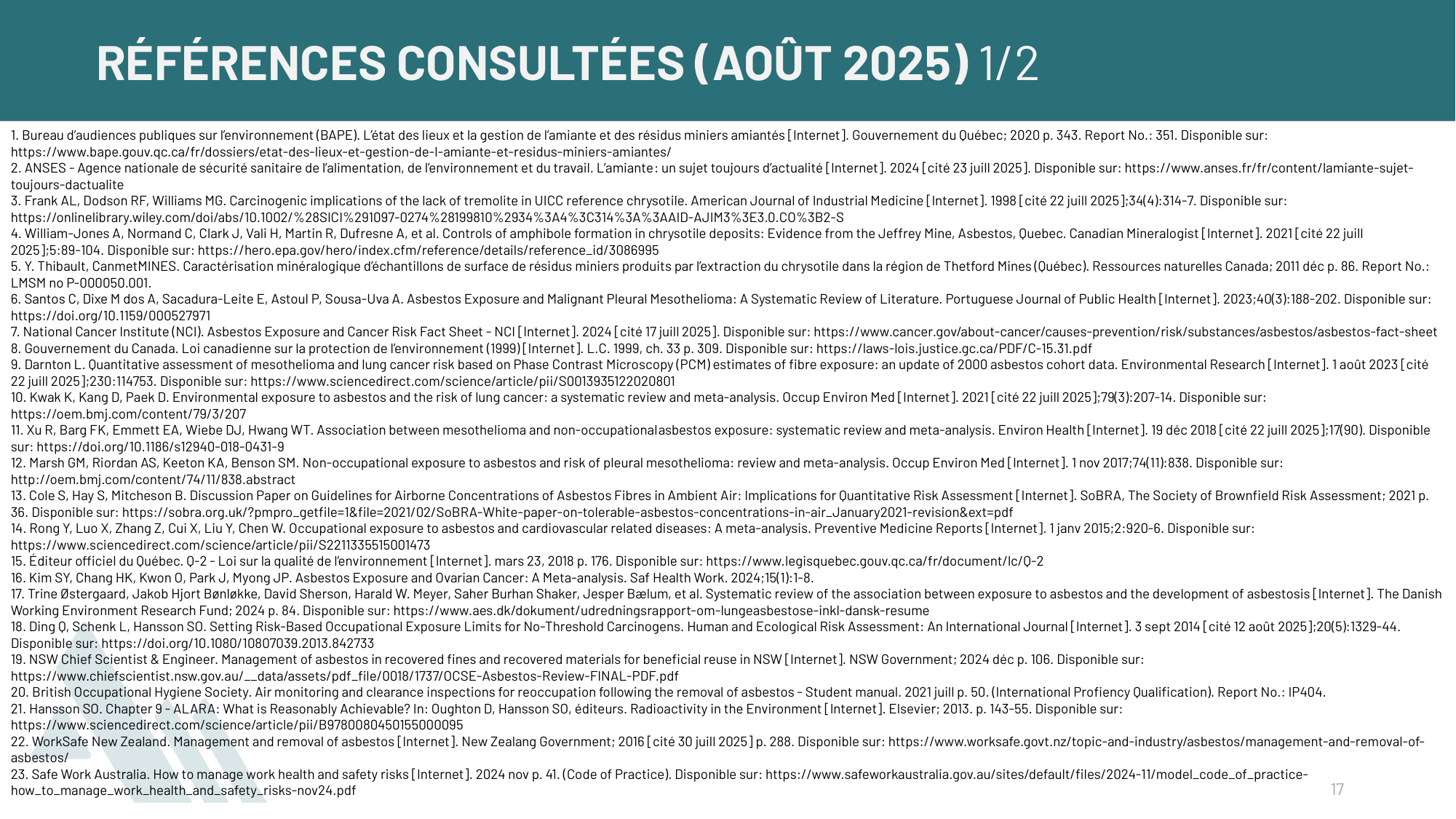

# Références consultées (août 2025) 1/2
1. Bureau d’audiences publiques sur l’environnement (BAPE). L’état des lieux et la gestion de l’amiante et des résidus miniers amiantés [Internet]. Gouvernement du Québec; 2020 p. 343. Report No.: 351. Disponible sur: https://www.bape.gouv.qc.ca/fr/dossiers/etat-des-lieux-et-gestion-de-l-amiante-et-residus-miniers-amiantes/
2. ANSES - Agence nationale de sécurité sanitaire de l’alimentation, de l’environnement et du travail. L’amiante : un sujet toujours d’actualité [Internet]. 2024 [cité 23 juill 2025]. Disponible sur: https://www.anses.fr/fr/content/lamiante-sujet-toujours-dactualite
3. Frank AL, Dodson RF, Williams MG. Carcinogenic implications of the lack of tremolite in UICC reference chrysotile. American Journal of Industrial Medicine [Internet]. 1998 [cité 22 juill 2025];34(4):314‑7. Disponible sur: https://onlinelibrary.wiley.com/doi/abs/10.1002/%28SICI%291097-0274%28199810%2934%3A4%3C314%3A%3AAID-AJIM3%3E3.0.CO%3B2-S
4. William-Jones A, Normand C, Clark J, Vali H, Martin R, Dufresne A, et al. Controls of amphibole formation in chrysotile deposits: Evidence from the Jeffrey Mine, Asbestos, Quebec. Canadian Mineralogist [Internet]. 2021 [cité 22 juill 2025];5:89‑104. Disponible sur: https://hero.epa.gov/hero/index.cfm/reference/details/reference_id/3086995
5. Y. Thibault, CanmetMINES. Caractérisation minéralogique d’échantillons de surface de résidus miniers produits par l’extraction du chrysotile dans la région de Thetford Mines (Québec). Ressources naturelles Canada; 2011 déc p. 86. Report No.: LMSM no P-000050.001.
6. Santos C, Dixe M dos A, Sacadura-Leite E, Astoul P, Sousa-Uva A. Asbestos Exposure and Malignant Pleural Mesothelioma: A Systematic Review of Literature. Portuguese Journal of Public Health [Internet]. 2023;40(3):188‑202. Disponible sur: https://doi.org/10.1159/000527971
7. National Cancer Institute (NCI). Asbestos Exposure and Cancer Risk Fact Sheet - NCI [Internet]. 2024 [cité 17 juill 2025]. Disponible sur: https://www.cancer.gov/about-cancer/causes-prevention/risk/substances/asbestos/asbestos-fact-sheet
8. Gouvernement du Canada. Loi canadienne sur la protection de l’environnement (1999) [Internet]. L.C. 1999, ch. 33 p. 309. Disponible sur: https://laws-lois.justice.gc.ca/PDF/C-15.31.pdf
9. Darnton L. Quantitative assessment of mesothelioma and lung cancer risk based on Phase Contrast Microscopy (PCM) estimates of fibre exposure: an update of 2000 asbestos cohort data. Environmental Research [Internet]. 1 août 2023 [cité 22 juill 2025];230:114753. Disponible sur: https://www.sciencedirect.com/science/article/pii/S0013935122020801
10. Kwak K, Kang D, Paek D. Environmental exposure to asbestos and the risk of lung cancer: a systematic review and meta-analysis. Occup Environ Med [Internet]. 2021 [cité 22 juill 2025];79(3):207‑14. Disponible sur: https://oem.bmj.com/content/79/3/207
11. Xu R, Barg FK, Emmett EA, Wiebe DJ, Hwang WT. Association between mesothelioma and non-occupational asbestos exposure: systematic review and meta-analysis. Environ Health [Internet]. 19 déc 2018 [cité 22 juill 2025];17(90). Disponible sur: https://doi.org/10.1186/s12940-018-0431-9
12. Marsh GM, Riordan AS, Keeton KA, Benson SM. Non-occupational exposure to asbestos and risk of pleural mesothelioma: review and meta-analysis. Occup Environ Med [Internet]. 1 nov 2017;74(11):838. Disponible sur: http://oem.bmj.com/content/74/11/838.abstract
13. Cole S, Hay S, Mitcheson B. Discussion Paper on Guidelines for Airborne Concentrations of Asbestos Fibres in Ambient Air: Implications for Quantitative Risk Assessment [Internet]. SoBRA, The Society of Brownfield Risk Assessment; 2021 p. 36. Disponible sur: https://sobra.org.uk/?pmpro_getfile=1&file=2021/02/SoBRA-White-paper-on-tolerable-asbestos-concentrations-in-air_January2021-revision&ext=pdf
14. Rong Y, Luo X, Zhang Z, Cui X, Liu Y, Chen W. Occupational exposure to asbestos and cardiovascular related diseases: A meta-analysis. Preventive Medicine Reports [Internet]. 1 janv 2015;2:920‑6. Disponible sur: https://www.sciencedirect.com/science/article/pii/S2211335515001473
15. Éditeur officiel du Québec. Q-2 - Loi sur la qualité de l’environnement [Internet]. mars 23, 2018 p. 176. Disponible sur: https://www.legisquebec.gouv.qc.ca/fr/document/lc/Q-2
16. Kim SY, Chang HK, Kwon O, Park J, Myong JP. Asbestos Exposure and Ovarian Cancer: A Meta-analysis. Saf Health Work. 2024;15(1):1‑8.
17. Trine Østergaard, Jakob Hjort Bønløkke, David Sherson, Harald W. Meyer, Saher Burhan Shaker, Jesper Bælum, et al. Systematic review of the association between exposure to asbestos and the development of asbestosis [Internet]. The Danish Working Environment Research Fund; 2024 p. 84. Disponible sur: https://www.aes.dk/dokument/udredningsrapport-om-lungeasbestose-inkl-dansk-resume
18. Ding Q, Schenk L, Hansson SO. Setting Risk-Based Occupational Exposure Limits for No-Threshold Carcinogens. Human and Ecological Risk Assessment: An International Journal [Internet]. 3 sept 2014 [cité 12 août 2025];20(5):1329‑44. Disponible sur: https://doi.org/10.1080/10807039.2013.842733
19. NSW Chief Scientist & Engineer. Management of asbestos in recovered fines and recovered materials for beneficial reuse in NSW [Internet]. NSW Government; 2024 déc p. 106. Disponible sur: https://www.chiefscientist.nsw.gov.au/__data/assets/pdf_file/0018/1737/OCSE-Asbestos-Review-FINAL-PDF.pdf
20. British Occupational Hygiene Society. Air monitoring and clearance inspections for reoccupation following the removal of asbestos - Student manual. 2021 juill p. 50. (International Profiency Qualification). Report No.: IP404.
21. Hansson SO. Chapter 9 - ALARA: What is Reasonably Achievable? In: Oughton D, Hansson SO, éditeurs. Radioactivity in the Environment [Internet]. Elsevier; 2013. p. 143‑55. Disponible sur: https://www.sciencedirect.com/science/article/pii/B9780080450155000095
22. WorkSafe New Zealand. Management and removal of asbestos [Internet]. New Zealang Government; 2016 [cité 30 juill 2025] p. 288. Disponible sur: https://www.worksafe.govt.nz/topic-and-industry/asbestos/management-and-removal-of-asbestos/
23. Safe Work Australia. How to manage work health and safety risks [Internet]. 2024 nov p. 41. (Code of Practice). Disponible sur: https://www.safeworkaustralia.gov.au/sites/default/files/2024-11/model_code_of_practice-how_to_manage_work_health_and_safety_risks-nov24.pdf
17